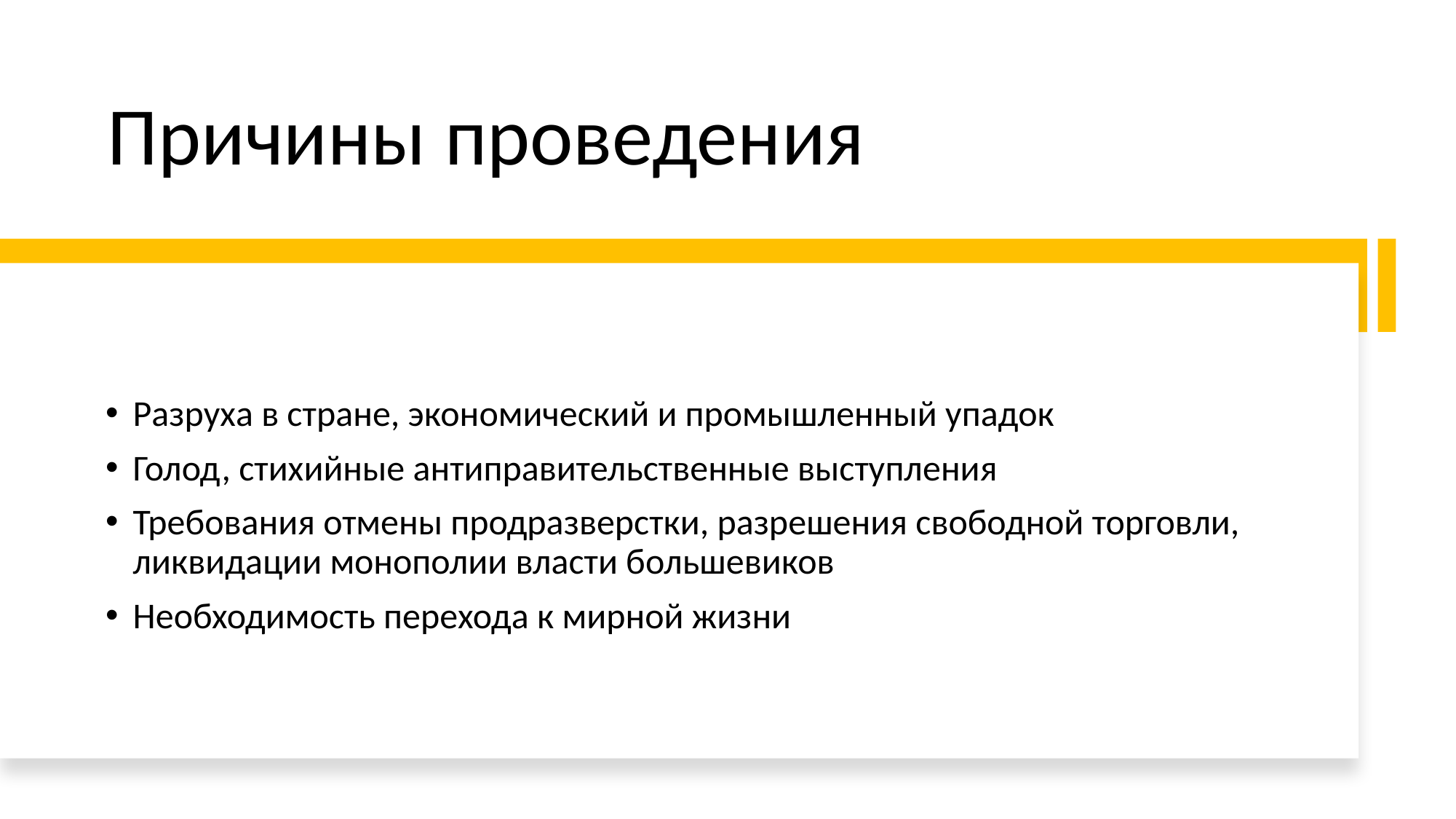

# Причины проведения

Разруха в стране, экономический и промышленный упадок
Голод, стихийные антиправительственные выступления
Требования отмены продразверстки, разрешения свободной торговли, ликвидации монополии власти большевиков
Необходимость перехода к мирной жизни